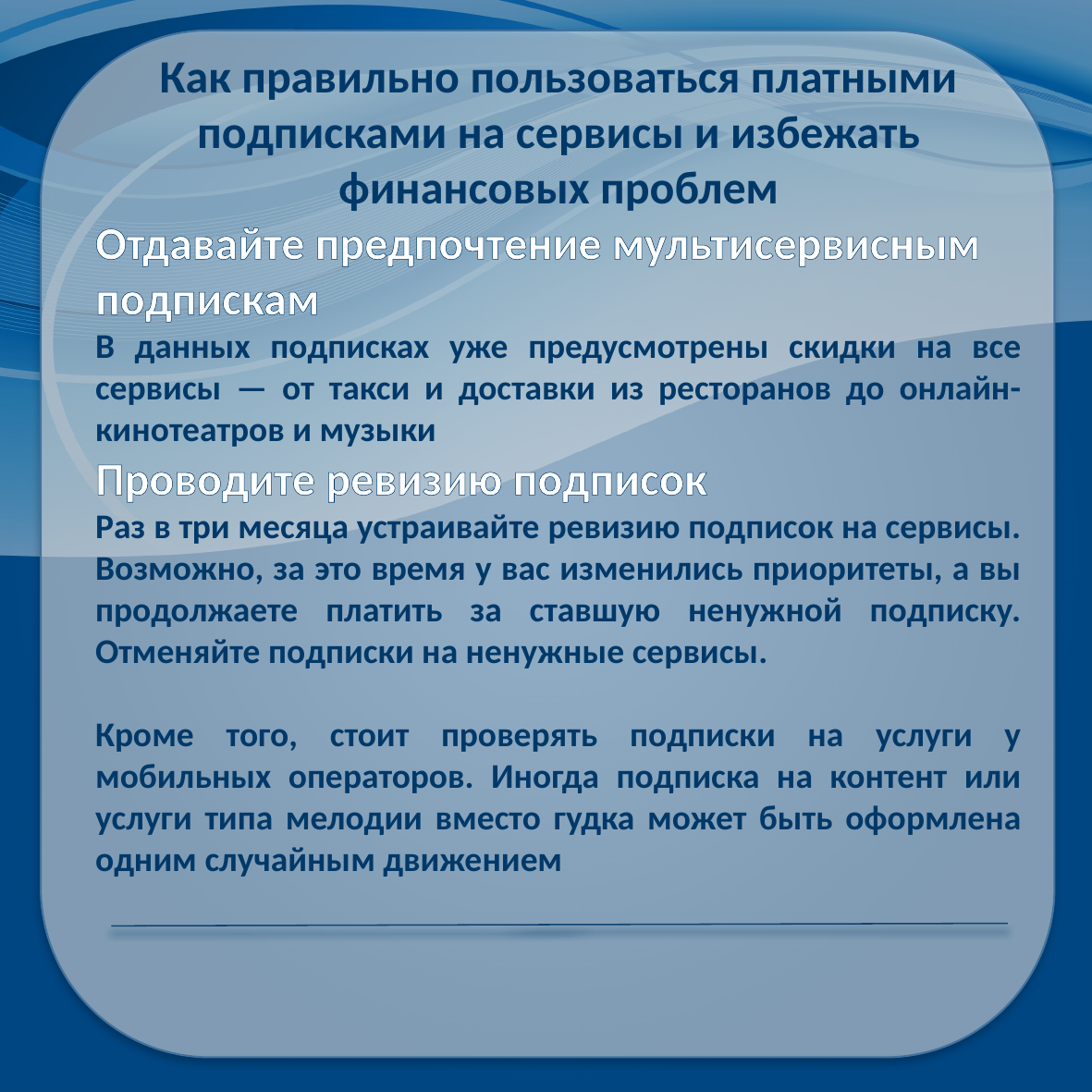

Как правильно пользоваться платными подписками на сервисы и избежать финансовых проблем
Отдавайте предпочтение мультисервисным подпискам
В данных подписках уже предусмотрены скидки на все сервисы — от такси и доставки из ресторанов до онлайн-кинотеатров и музыки
Проводите ревизию подписок
Раз в три месяца устраивайте ревизию подписок на сервисы. Возможно, за это время у вас изменились приоритеты, а вы продолжаете платить за ставшую ненужной подписку. Отменяйте подписки на ненужные сервисы.

Кроме того, стоит проверять подписки на услуги у мобильных операторов. Иногда подписка на контент или услуги типа мелодии вместо гудка может быть оформлена одним случайным движением